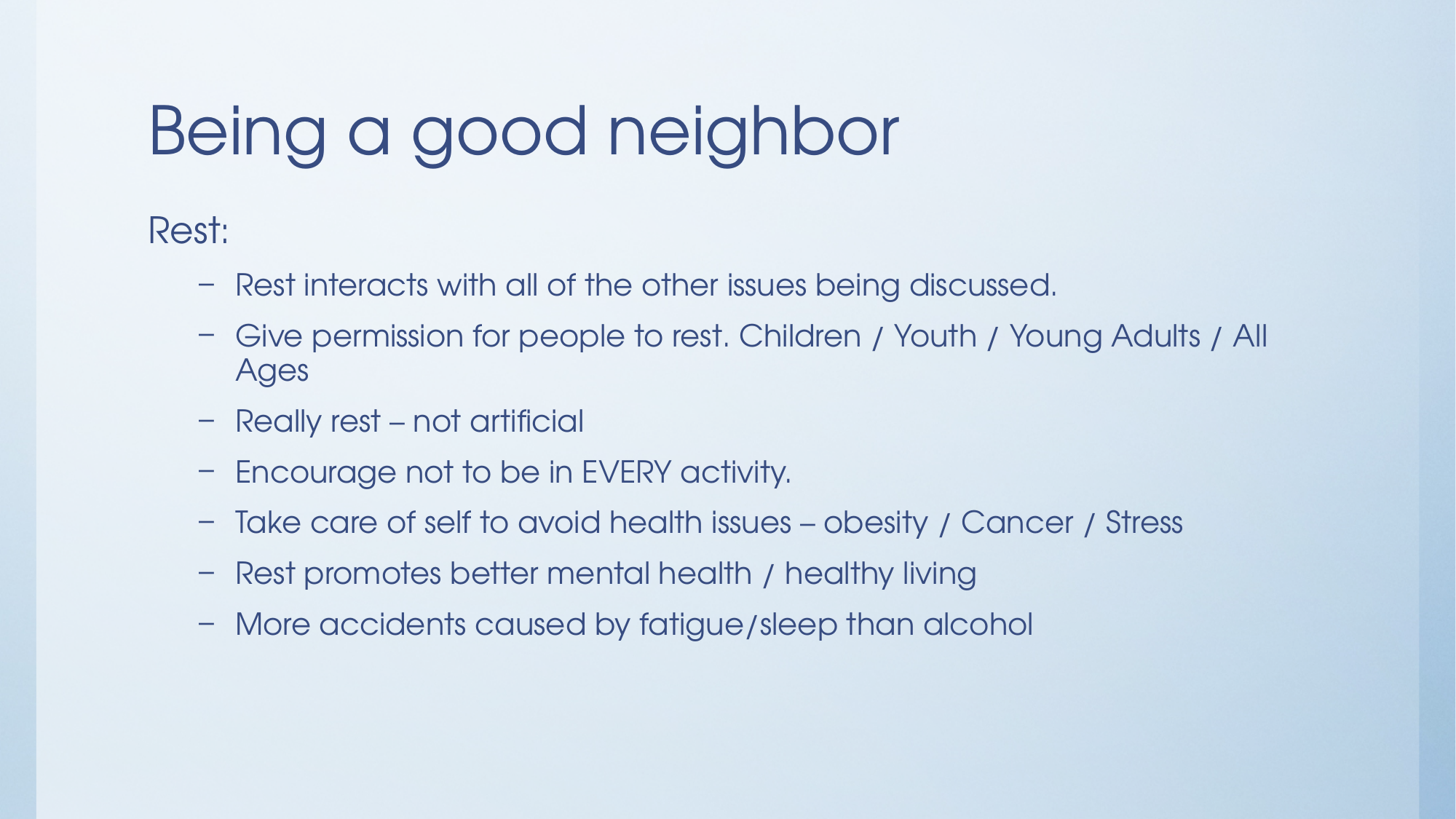

# Being a good neighbor
Rest:
Rest interacts with all of the other issues being discussed.
Give permission for people to rest. Children / Youth / Young Adults / All Ages
Really rest – not artificial
Encourage not to be in EVERY activity.
Take care of self to avoid health issues – obesity / Cancer / Stress
Rest promotes better mental health / healthy living
More accidents caused by fatigue/sleep than alcohol